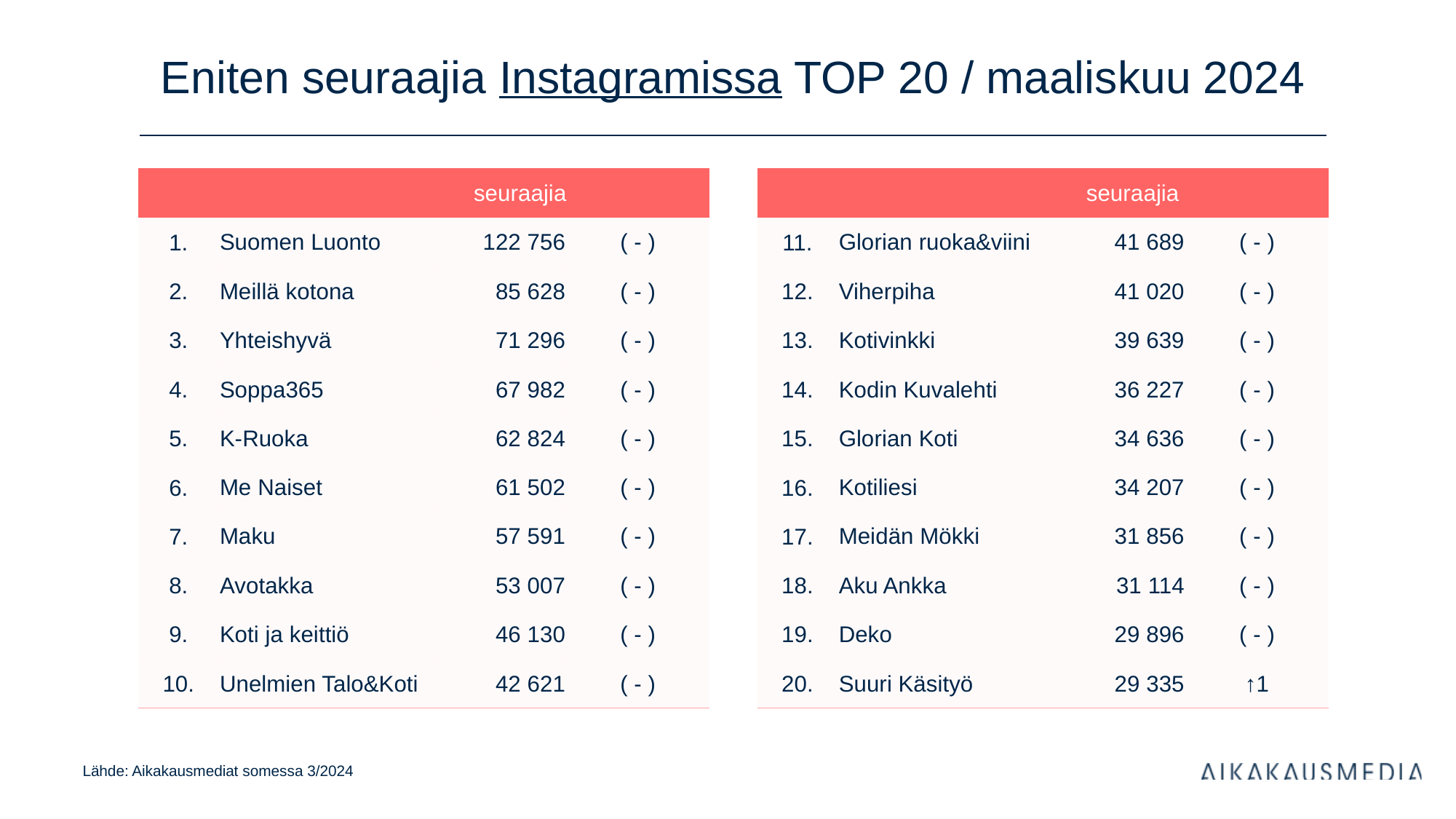

# Eniten seuraajia Instagramissa TOP 20 / maaliskuu 2024
|  |  | seuraajia |  |
| --- | --- | --- | --- |
| 1. | Suomen Luonto | 122 756 | ( - ) |
| 2. | Meillä kotona | 85 628 | ( - ) |
| 3. | Yhteishyvä | 71 296 | ( - ) |
| 4. | Soppa365 | 67 982 | ( - ) |
| 5. | K-Ruoka | 62 824 | ( - ) |
| 6. | Me Naiset | 61 502 | ( - ) |
| 7. | Maku | 57 591 | ( - ) |
| 8. | Avotakka | 53 007 | ( - ) |
| 9. | Koti ja keittiö | 46 130 | ( - ) |
| 10. | Unelmien Talo&Koti | 42 621 | ( - ) |
|  |  | seuraajia |  |
| --- | --- | --- | --- |
| 11. | Glorian ruoka&viini | 41 689 | ( - ) |
| 12. | Viherpiha | 41 020 | ( - ) |
| 13. | Kotivinkki | 39 639 | ( - ) |
| 14. | Kodin Kuvalehti | 36 227 | ( - ) |
| 15. | Glorian Koti | 34 636 | ( - ) |
| 16. | Kotiliesi | 34 207 | ( - ) |
| 17. | Meidän Mökki | 31 856 | ( - ) |
| 18. | Aku Ankka | 31 114 | ( - ) |
| 19. | Deko | 29 896 | ( - ) |
| 20. | Suuri Käsityö | 29 335 | ↑1 |